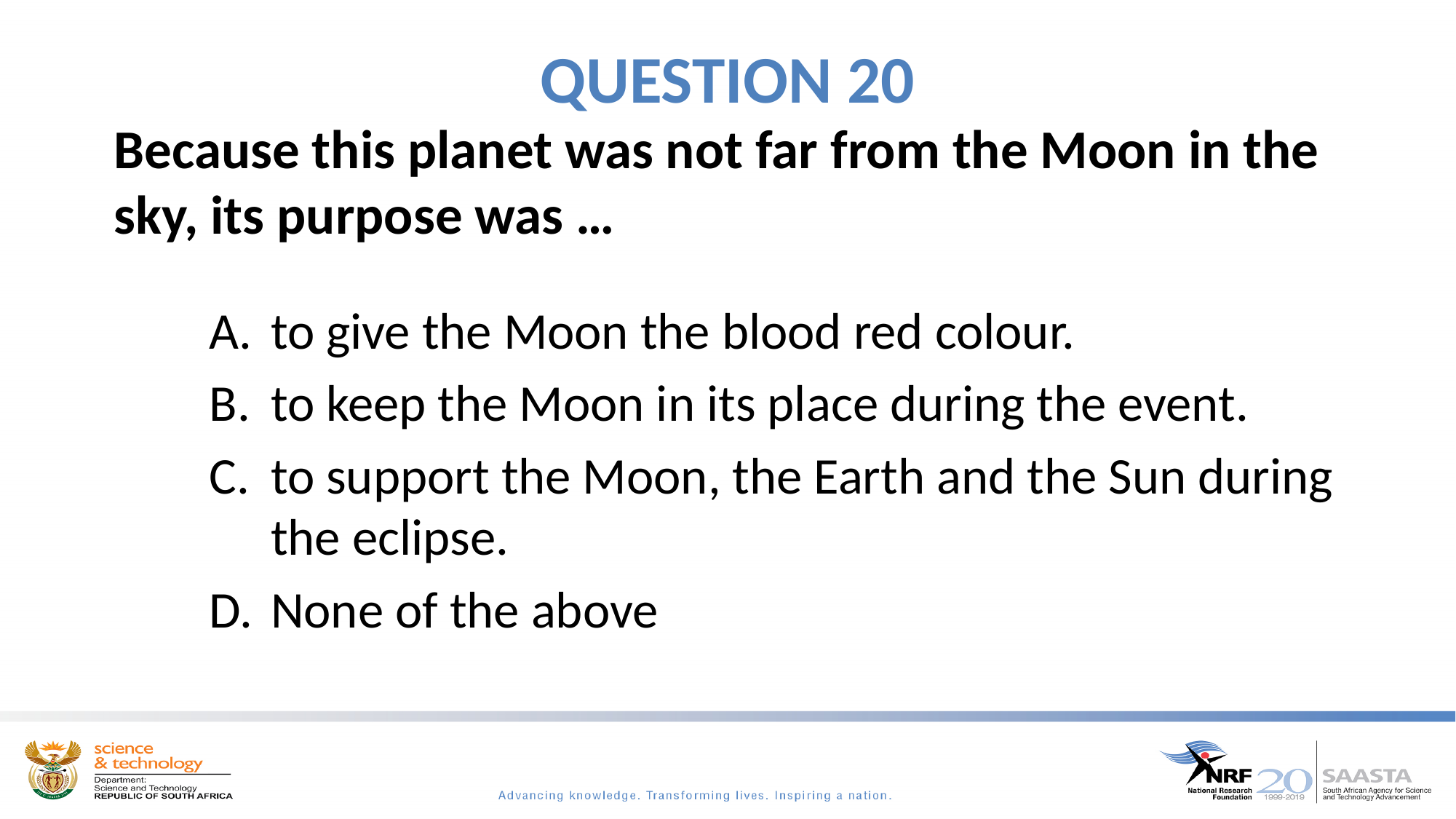

# QUESTION 20
Because this planet was not far from the Moon in the sky, its purpose was …

to give the Moon the blood red colour.
to keep the Moon in its place during the event.
to support the Moon, the Earth and the Sun during the eclipse.
None of the above